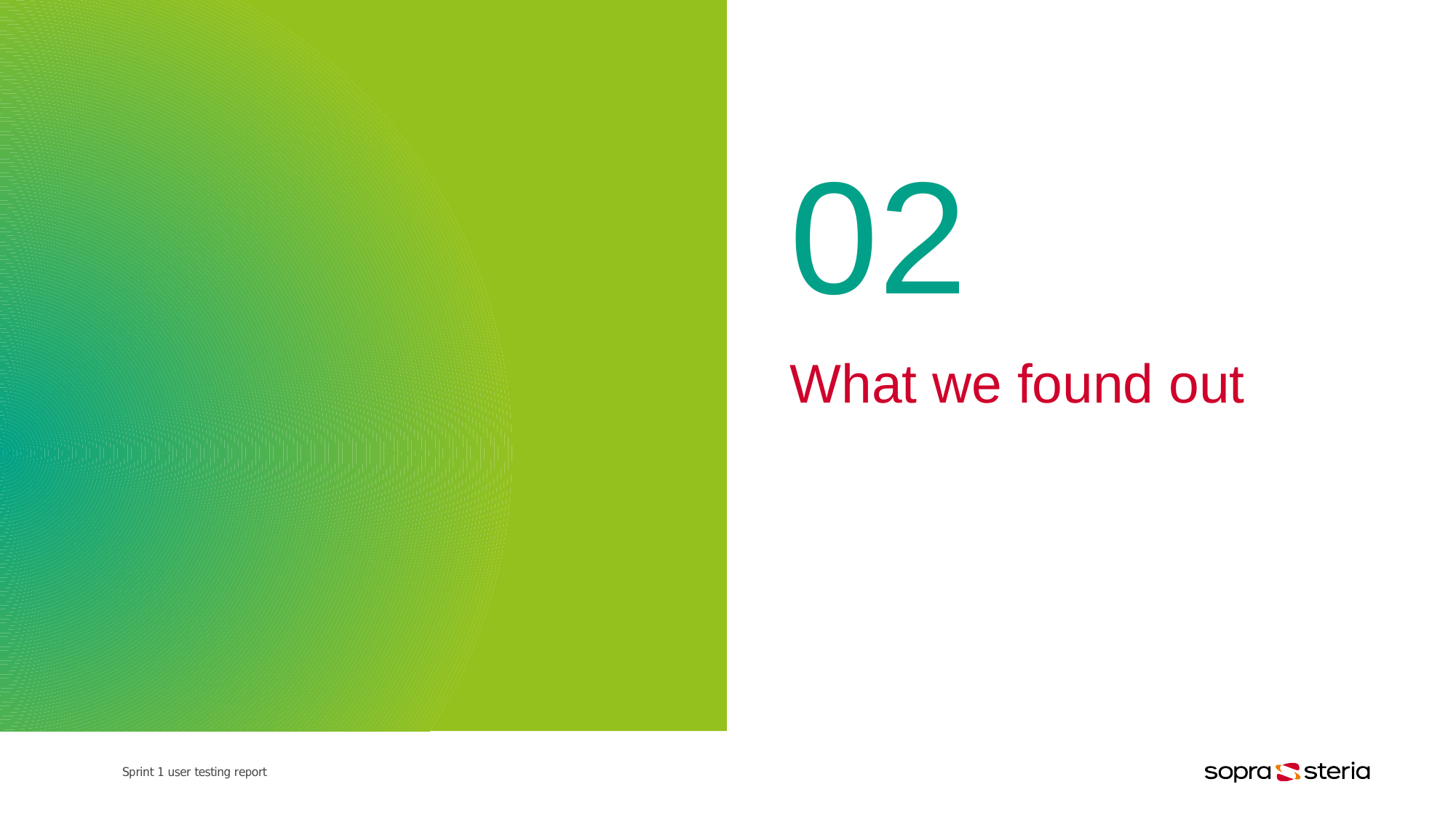

# 02
What we found out

7
Sprint 1 user testing report